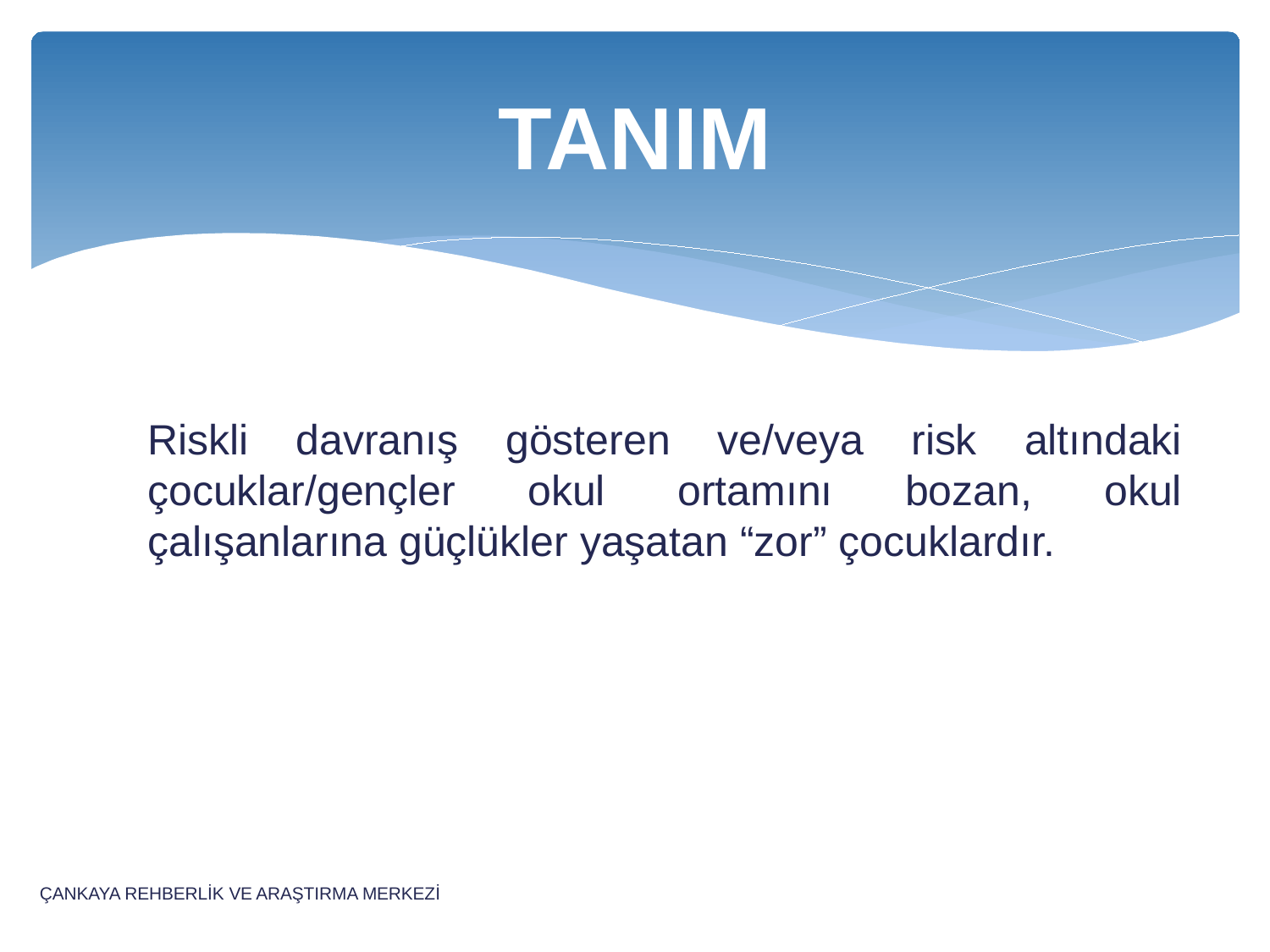

# TANIM
Riskli davranış gösteren ve/veya risk altındaki çocuklar/gençler okul ortamını bozan, okul çalışanlarına güçlükler yaşatan “zor” çocuklardır.
ÇANKAYA REHBERLİK VE ARAŞTIRMA MERKEZİ